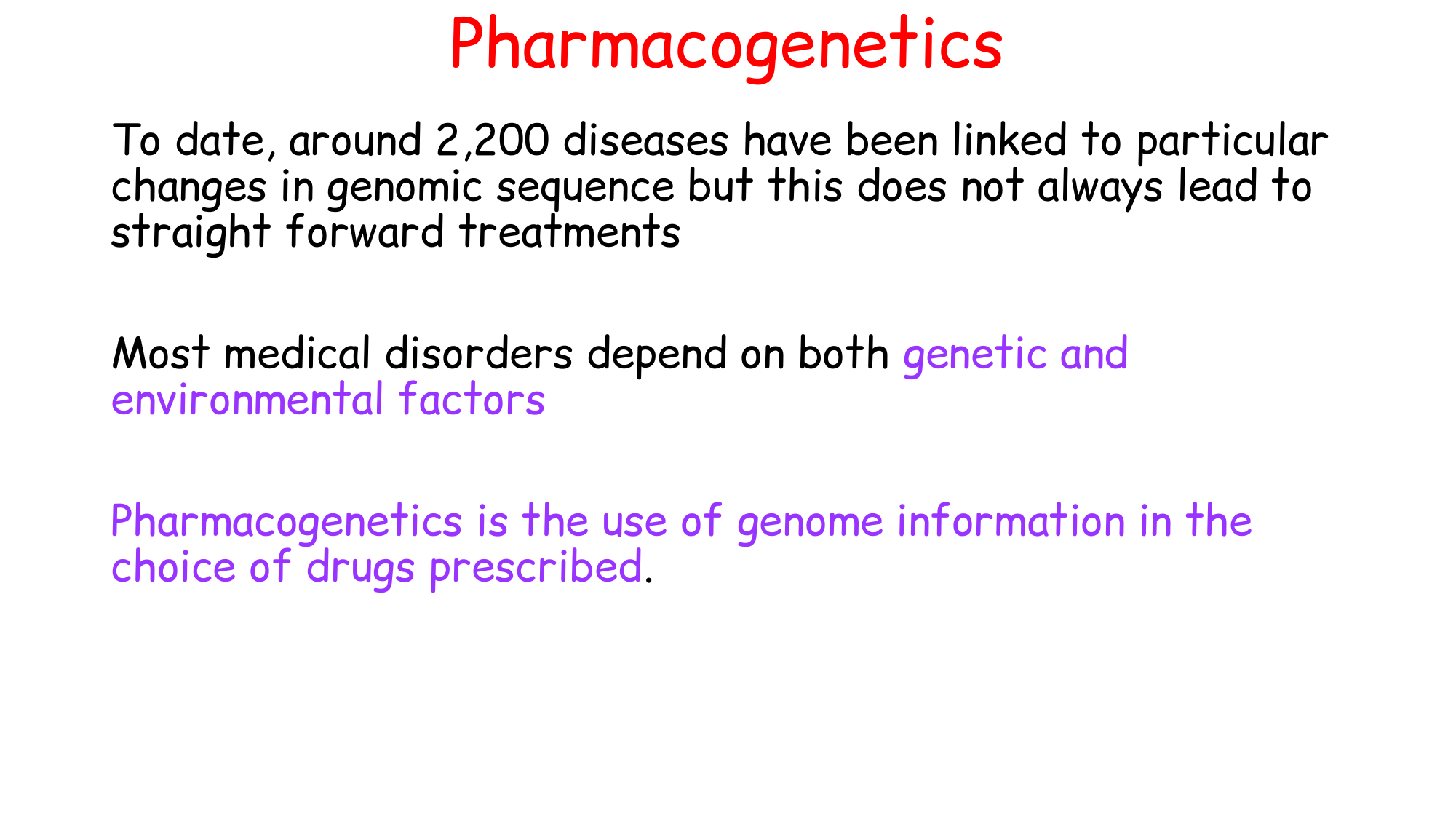

# Pharmacogenetics
To date, around 2,200 diseases have been linked to particular changes in genomic sequence but this does not always lead to straight forward treatments

Most medical disorders depend on both genetic and environmental factors

Pharmacogenetics is the use of genome information in the choice of drugs prescribed.